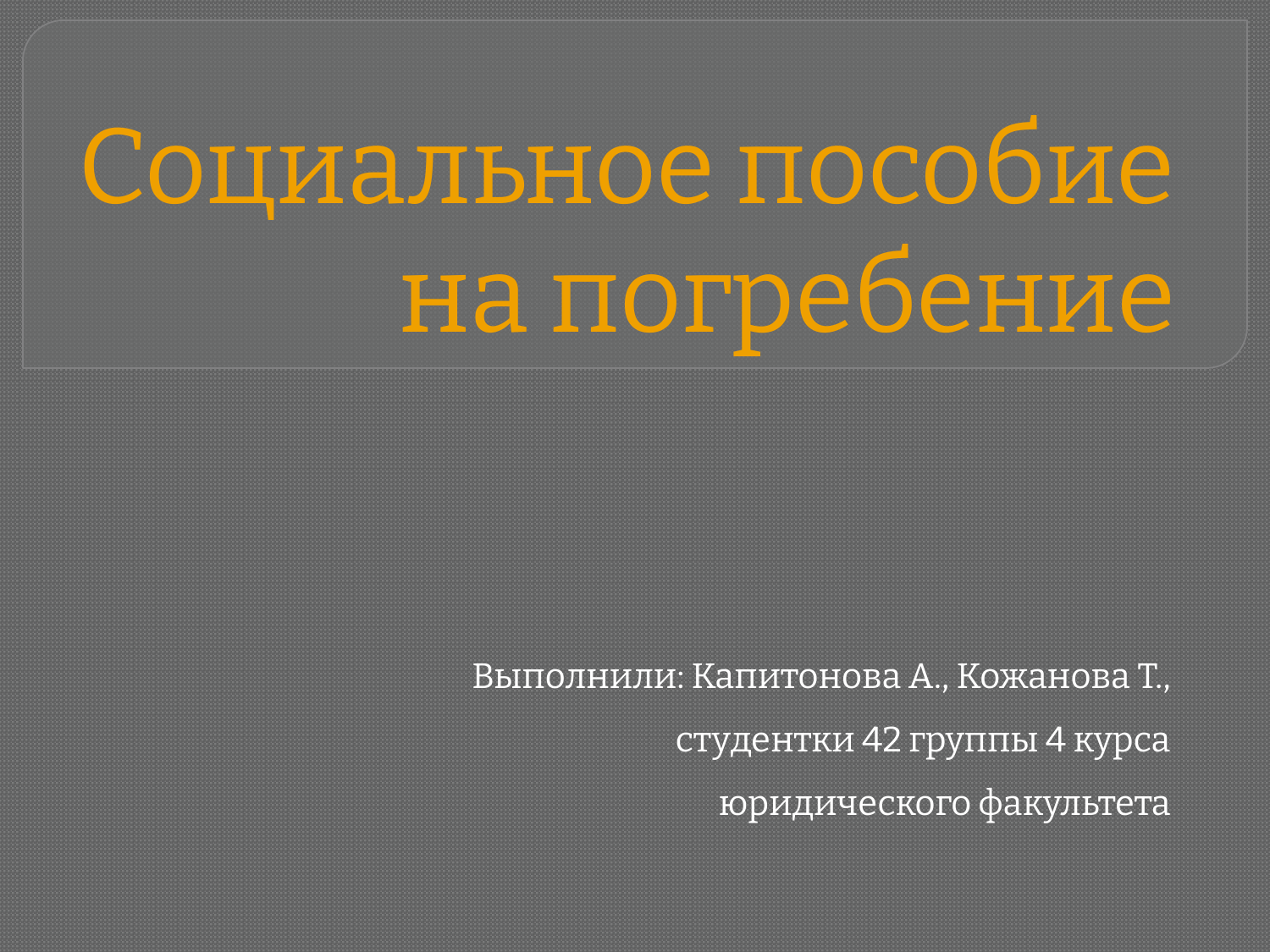

# Социальное пособие на погребение
Выполнили: Капитонова А., Кожанова Т., студентки 42 группы 4 курса
 юридического факультета